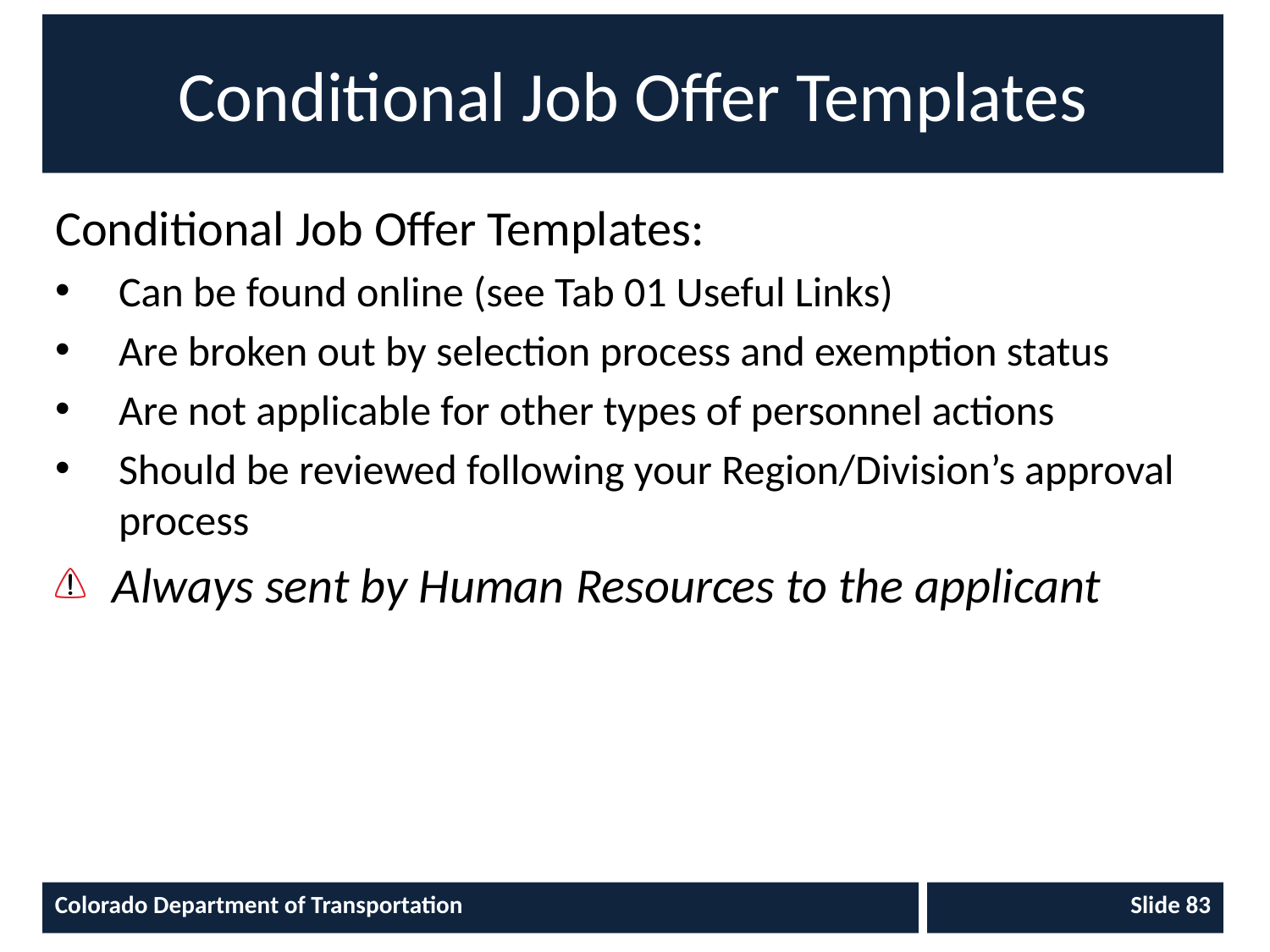

# Conditional Job Offer Templates
Conditional Job Offer Templates:
Can be found online (see Tab 01 Useful Links)
Are broken out by selection process and exemption status
Are not applicable for other types of personnel actions
Should be reviewed following your Region/Division’s approval process
 Always sent by Human Resources to the applicant
Colorado Department of Transportation
Slide 83